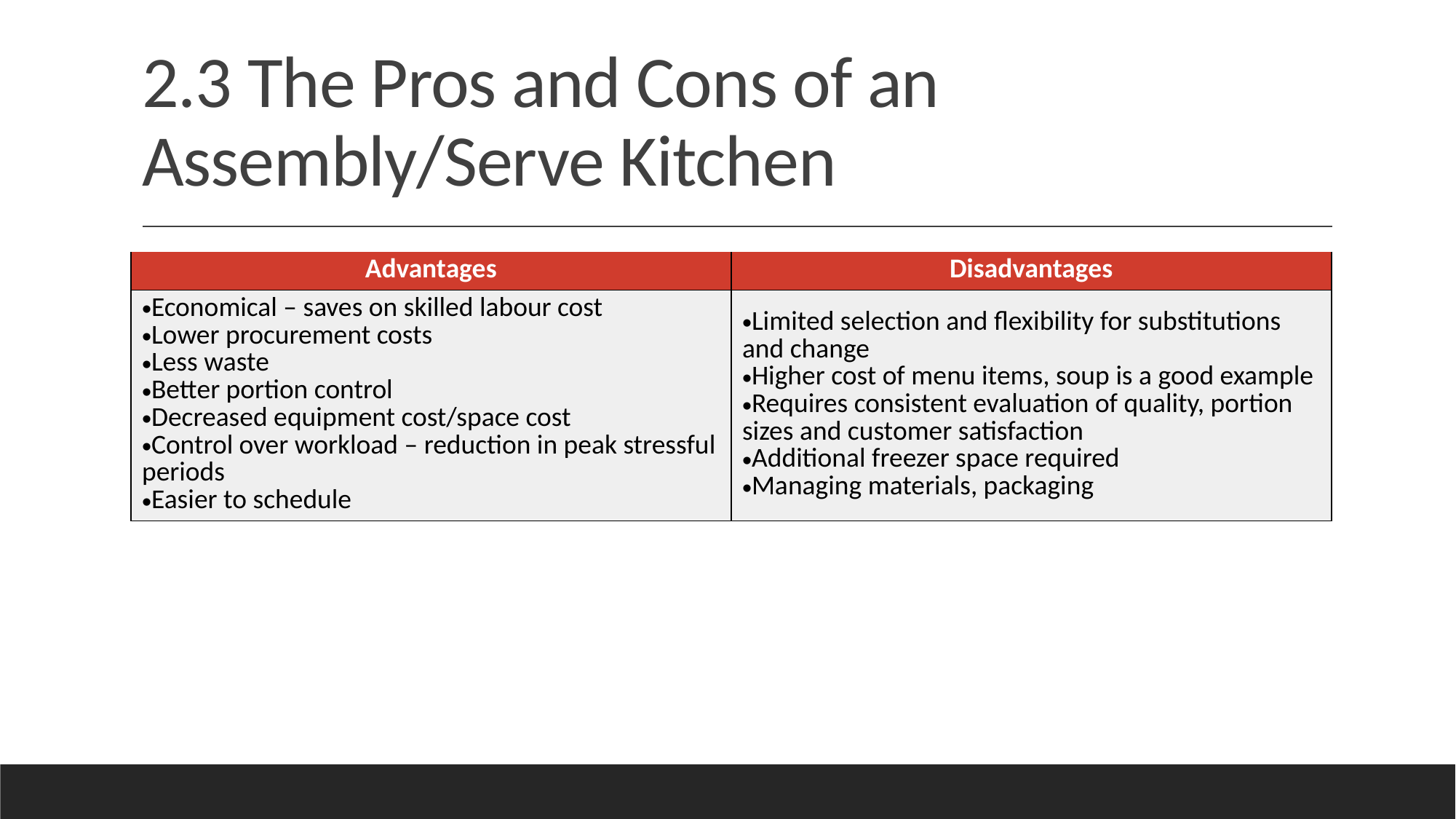

# 2.3 The Pros and Cons of an Assembly/Serve Kitchen
| Advantages | Disadvantages |
| --- | --- |
| Economical – saves on skilled labour cost Lower procurement costs Less waste Better portion control Decreased equipment cost/space cost Control over workload – reduction in peak stressful periods Easier to schedule | Limited selection and flexibility for substitutions and change Higher cost of menu items, soup is a good example Requires consistent evaluation of quality, portion sizes and customer satisfaction Additional freezer space required Managing materials, packaging |